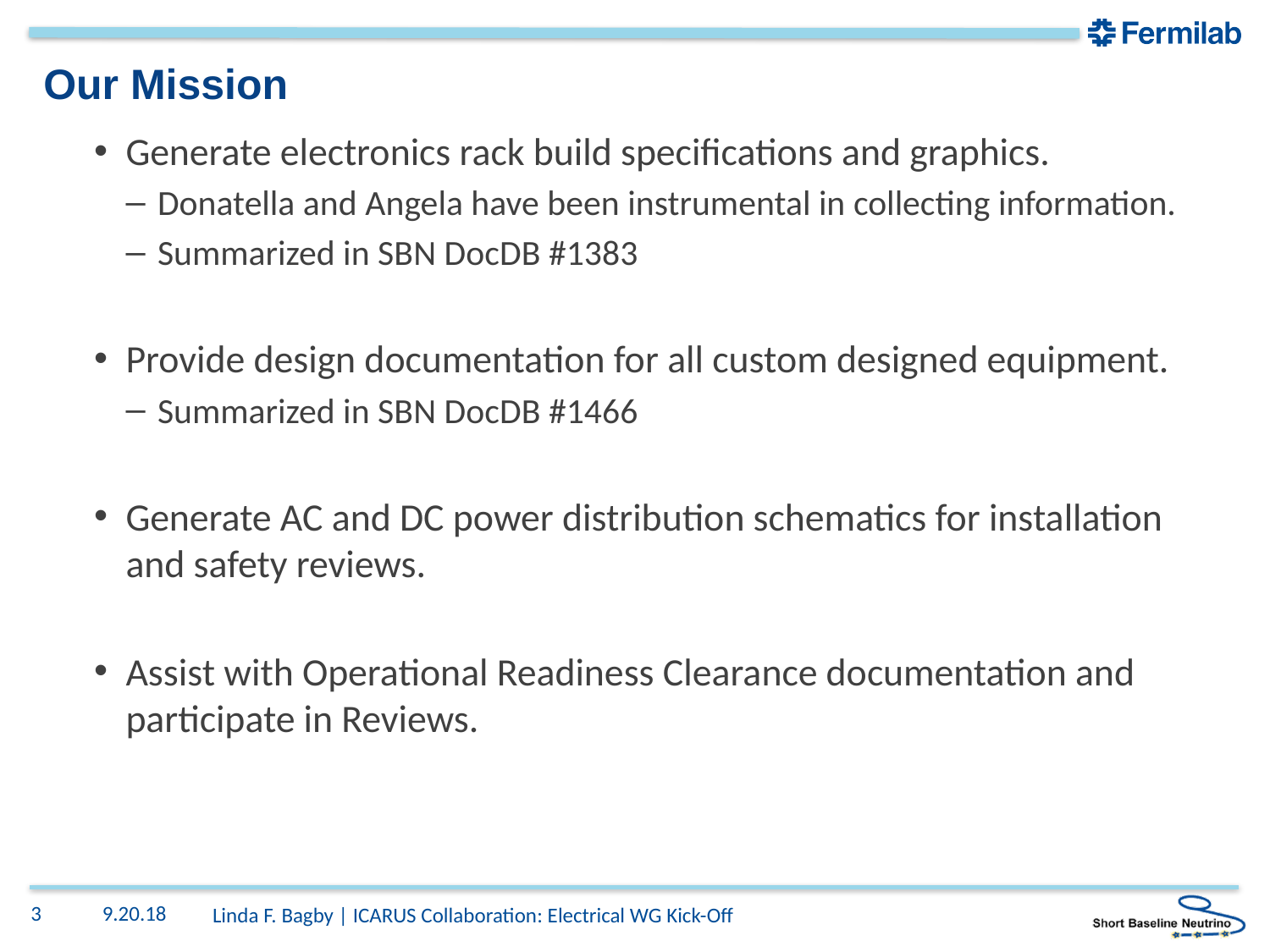

# Our Mission
Generate electronics rack build specifications and graphics.
Donatella and Angela have been instrumental in collecting information.
Summarized in SBN DocDB #1383

Provide design documentation for all custom designed equipment.
Summarized in SBN DocDB #1466

Generate AC and DC power distribution schematics for installation and safety reviews.

Assist with Operational Readiness Clearance documentation and participate in Reviews.

3
9.20.18
Linda F. Bagby | ICARUS Collaboration: Electrical WG Kick-Off